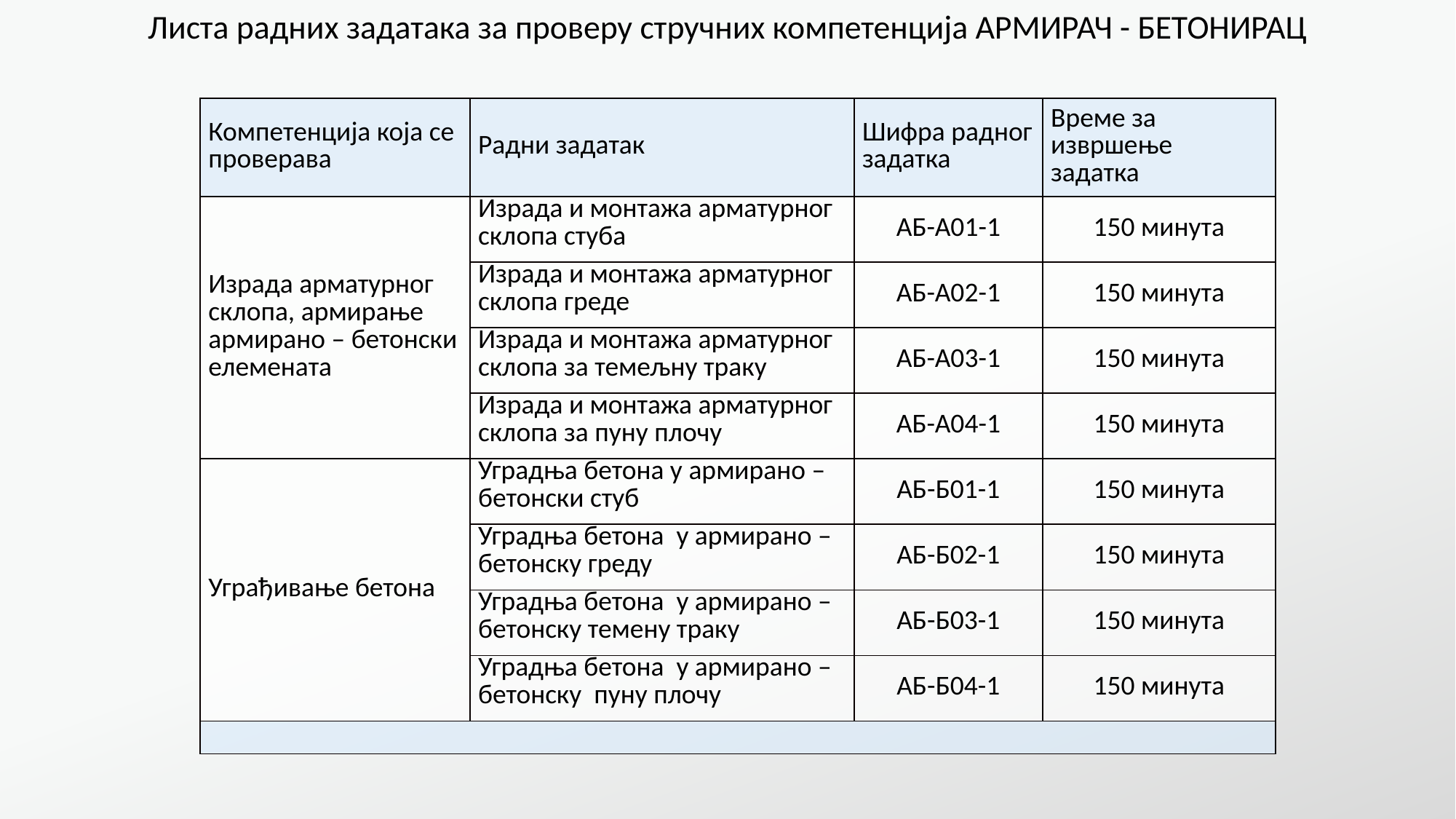

Листа радних задатака за проверу стручних компетенција АРМИРАЧ - БЕТОНИРАЦ
| Компетенција која се проверава | Радни задатак | Шифра радног задатка | Време за извршење задатка |
| --- | --- | --- | --- |
| Израда арматурног склопа, армирање армирано – бетонски елемената | Израда и монтажа арматурног склопа стуба | АБ-А01-1 | 150 минута |
|  | Израда и монтажа арматурног склопа греде | АБ-А02-1 | 150 минута |
|  | Израда и монтажа арматурног склопа за темељну траку | АБ-А03-1 | 150 минута |
|  | Израда и монтажа арматурног склопа за пуну плочу | АБ-А04-1 | 150 минута |
| Уграђивање бетона | Уградња бетона у армирано – бетонски стуб | АБ-Б01-1 | 150 минута |
|  | Уградња бетона у армирано – бетонску греду | АБ-Б02-1 | 150 минута |
|  | Уградња бетона у армирано – бетонску темену траку | АБ-Б03-1 | 150 минута |
|  | Уградња бетона у армирано – бетонску пуну плочу | АБ-Б04-1 | 150 минута |
|  |  |  |  |